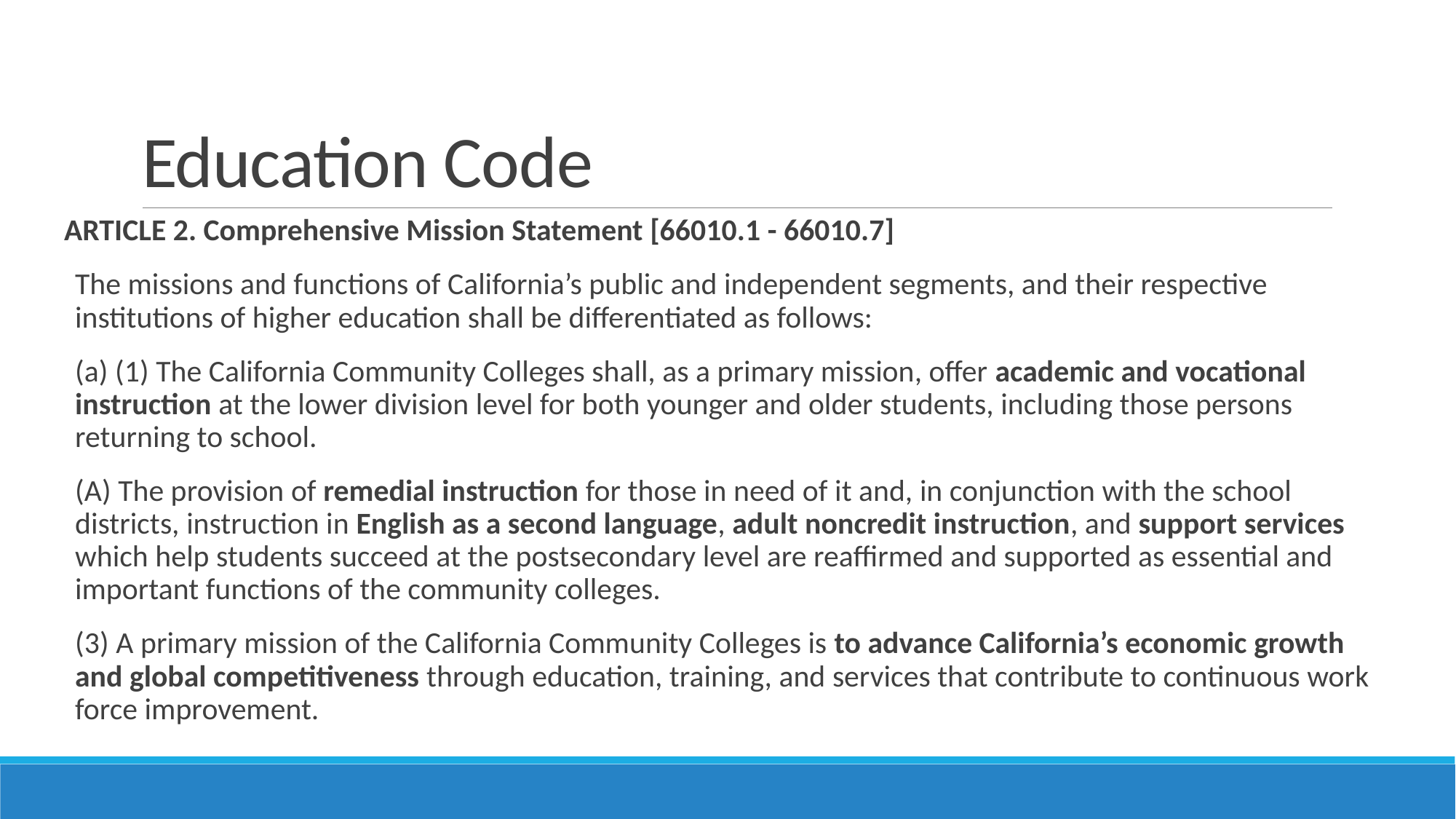

# Education Code
ARTICLE 2. Comprehensive Mission Statement [66010.1 - 66010.7]
The missions and functions of California’s public and independent segments, and their respective institutions of higher education shall be differentiated as follows:
(a) (1) The California Community Colleges shall, as a primary mission, offer academic and vocational instruction at the lower division level for both younger and older students, including those persons returning to school.
(A) The provision of remedial instruction for those in need of it and, in conjunction with the school districts, instruction in English as a second language, adult noncredit instruction, and support services which help students succeed at the postsecondary level are reaffirmed and supported as essential and important functions of the community colleges.
(3) A primary mission of the California Community Colleges is to advance California’s economic growth and global competitiveness through education, training, and services that contribute to continuous work force improvement.